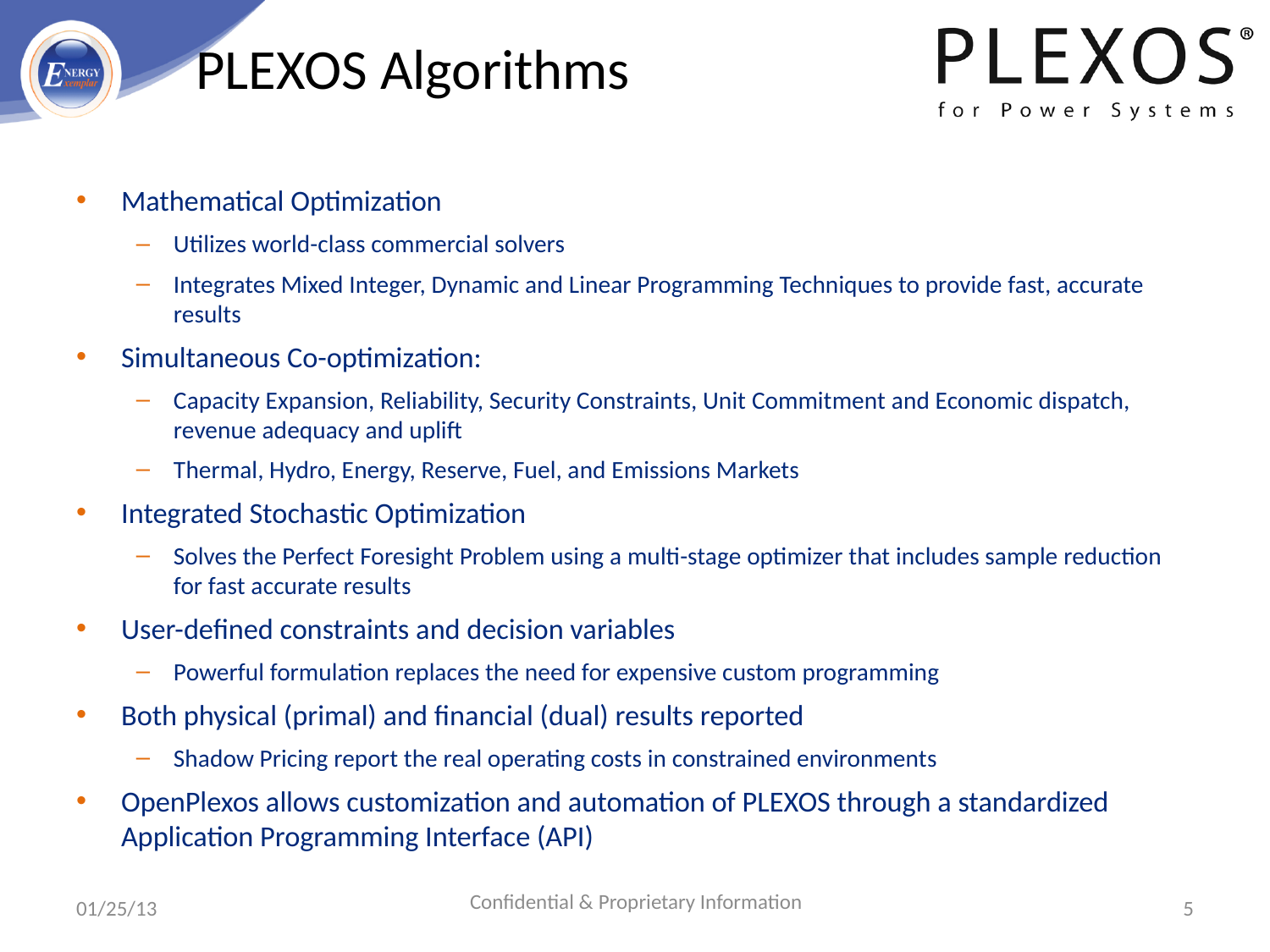

# PLEXOS Algorithms
Mathematical Optimization
Utilizes world-class commercial solvers
Integrates Mixed Integer, Dynamic and Linear Programming Techniques to provide fast, accurate results
Simultaneous Co-optimization:
Capacity Expansion, Reliability, Security Constraints, Unit Commitment and Economic dispatch, revenue adequacy and uplift
Thermal, Hydro, Energy, Reserve, Fuel, and Emissions Markets
Integrated Stochastic Optimization
Solves the Perfect Foresight Problem using a multi-stage optimizer that includes sample reduction for fast accurate results
User-defined constraints and decision variables
Powerful formulation replaces the need for expensive custom programming
Both physical (primal) and financial (dual) results reported
Shadow Pricing report the real operating costs in constrained environments
OpenPlexos allows customization and automation of PLEXOS through a standardized Application Programming Interface (API)
Confidential & Proprietary Information
01/25/13
5